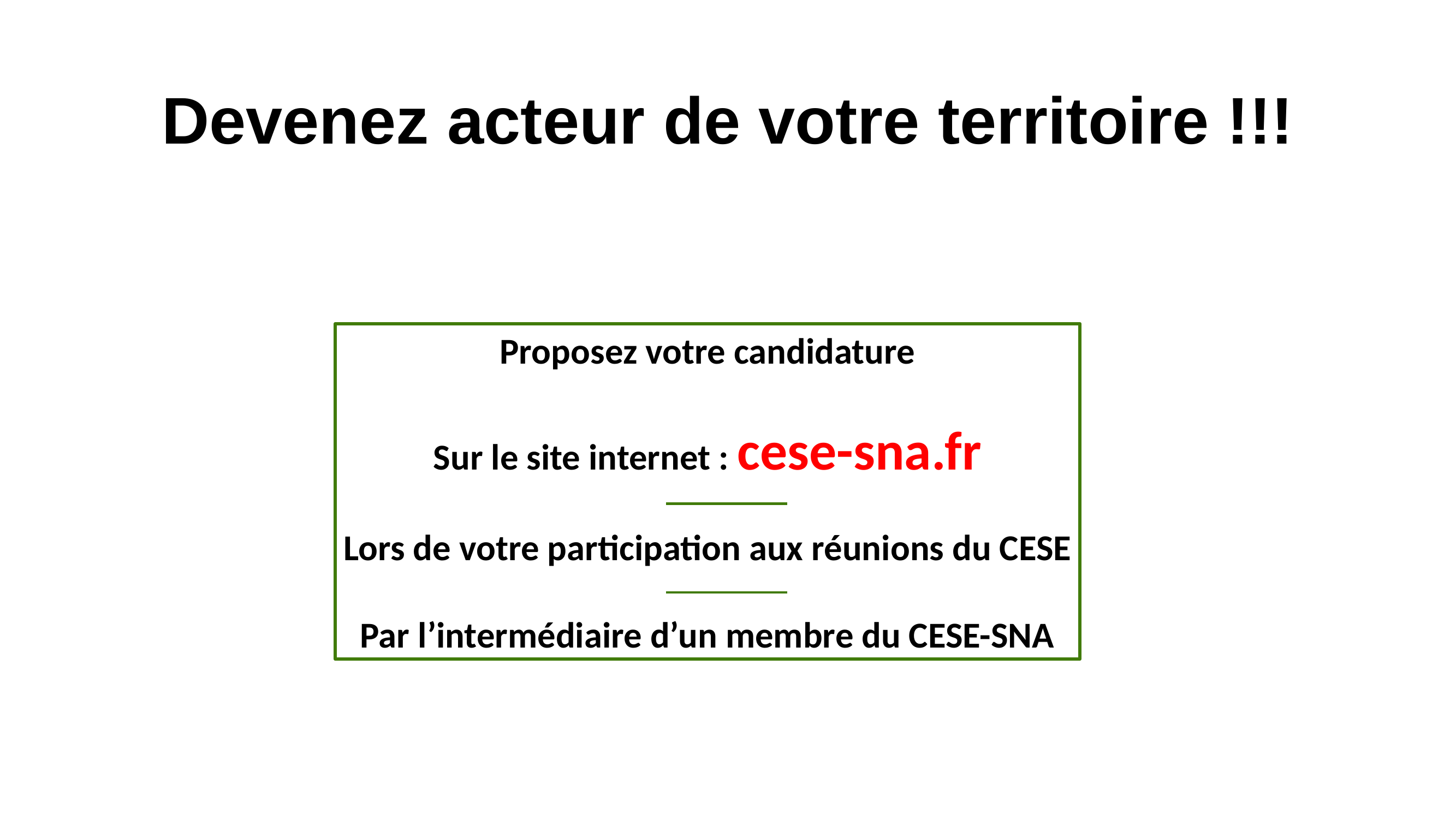

# Devenez acteur de votre territoire !!!
Proposez votre candidature

Sur le site internet : cese-sna.fr

Lors de votre participation aux réunions du CESE

Par l’intermédiaire d’un membre du CESE-SNA